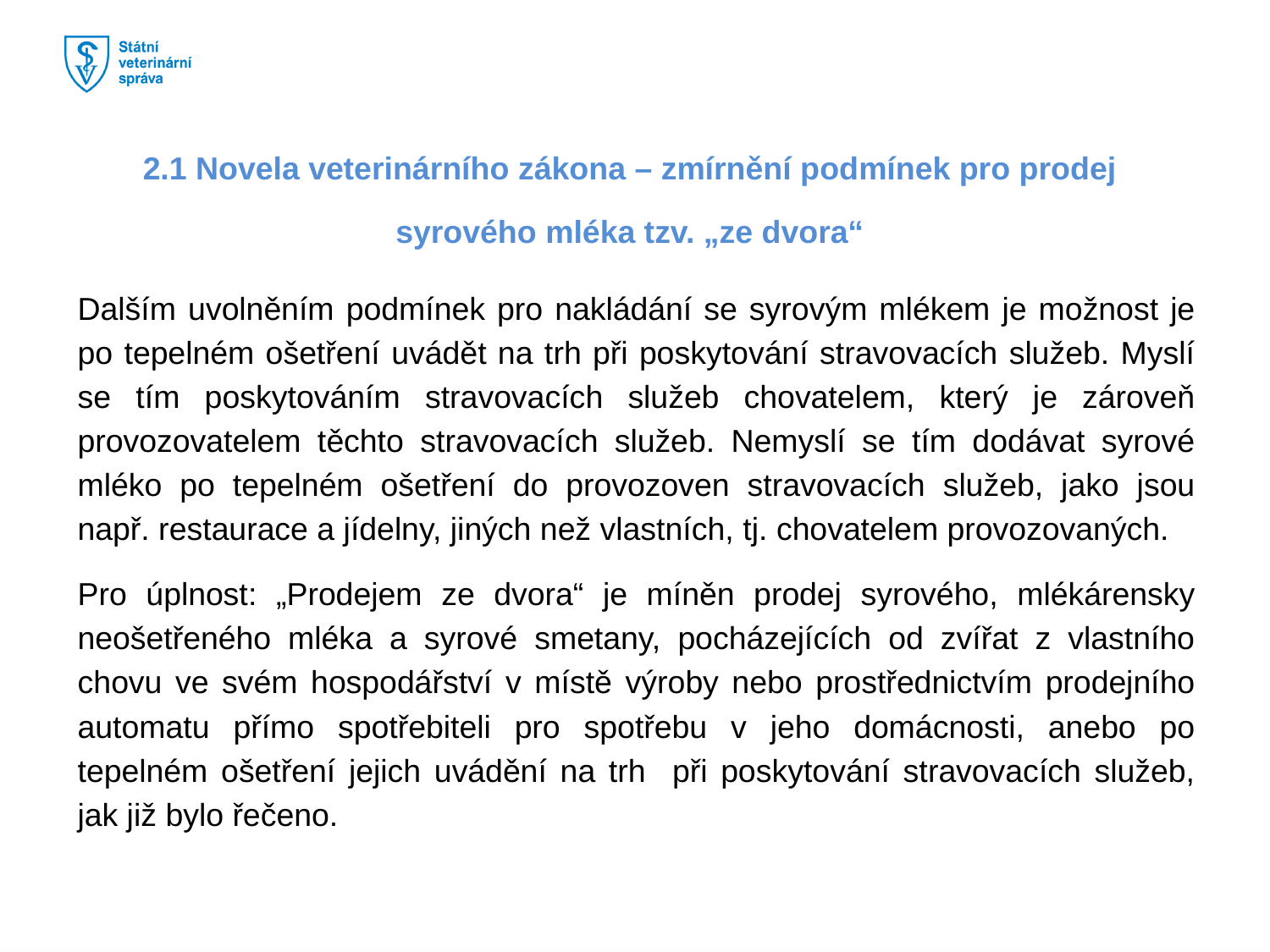

#
2.1 Novela veterinárního zákona – zmírnění podmínek pro prodej syrového mléka tzv. „ze dvora“
Dalším uvolněním podmínek pro nakládání se syrovým mlékem je možnost je po tepelném ošetření uvádět na trh při poskytování stravovacích služeb. Myslí se tím poskytováním stravovacích služeb chovatelem, který je zároveň provozovatelem těchto stravovacích služeb. Nemyslí se tím dodávat syrové mléko po tepelném ošetření do provozoven stravovacích služeb, jako jsou např. restaurace a jídelny, jiných než vlastních, tj. chovatelem provozovaných.
Pro úplnost: „Prodejem ze dvora“ je míněn prodej syrového, mlékárensky neošetřeného mléka a syrové smetany, pocházejících od zvířat z vlastního chovu ve svém hospodářství v místě výroby nebo prostřednictvím prodejního automatu přímo spotřebiteli pro spotřebu v jeho domácnosti, anebo po tepelném ošetření jejich uvádění na trh  při poskytování stravovacích služeb, jak již bylo řečeno.